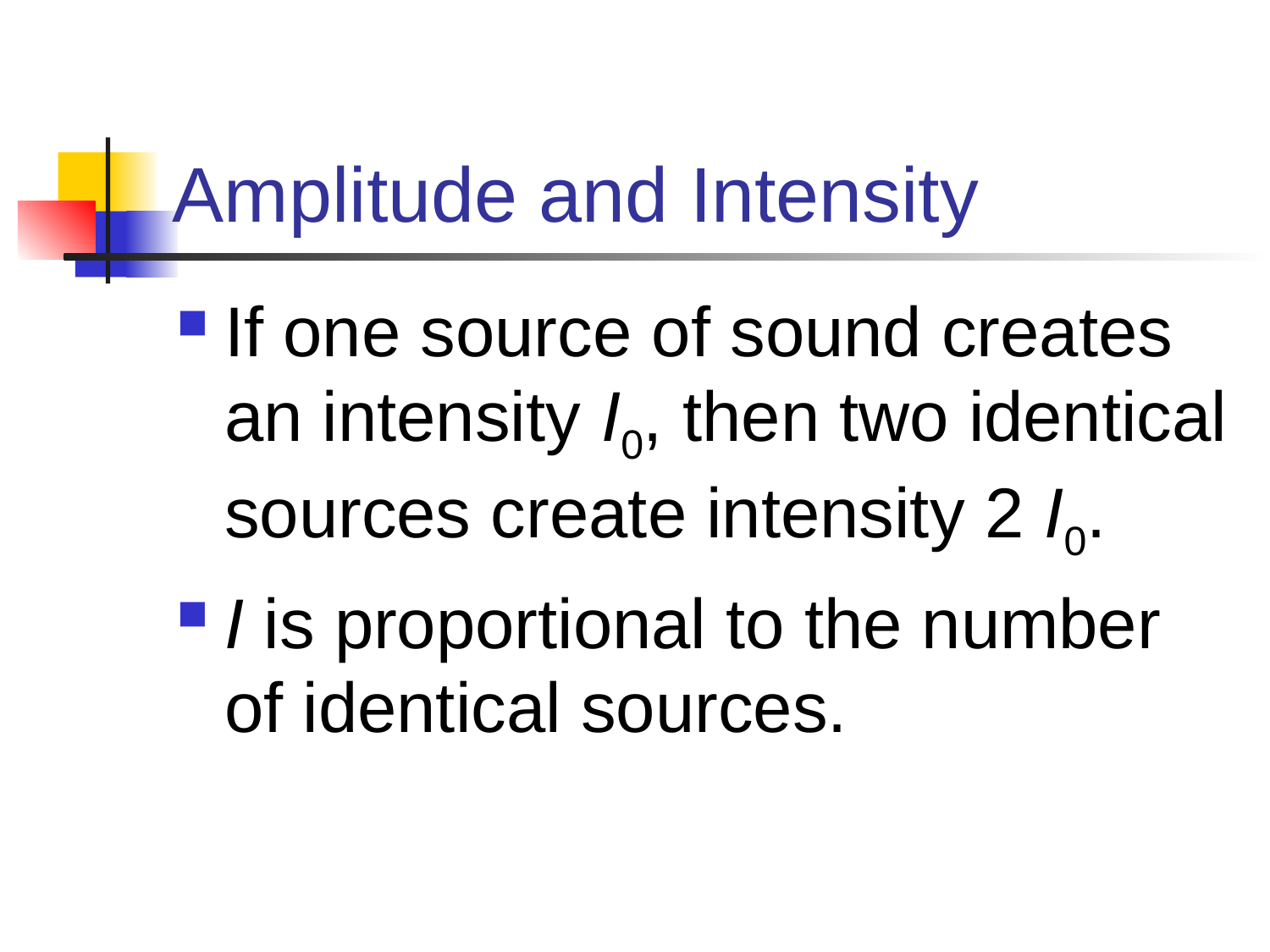

# Amplitude and Intensity
If one source of sound creates an intensity I0, then two identical sources create intensity 2 I0.
I is proportional to the number of identical sources.